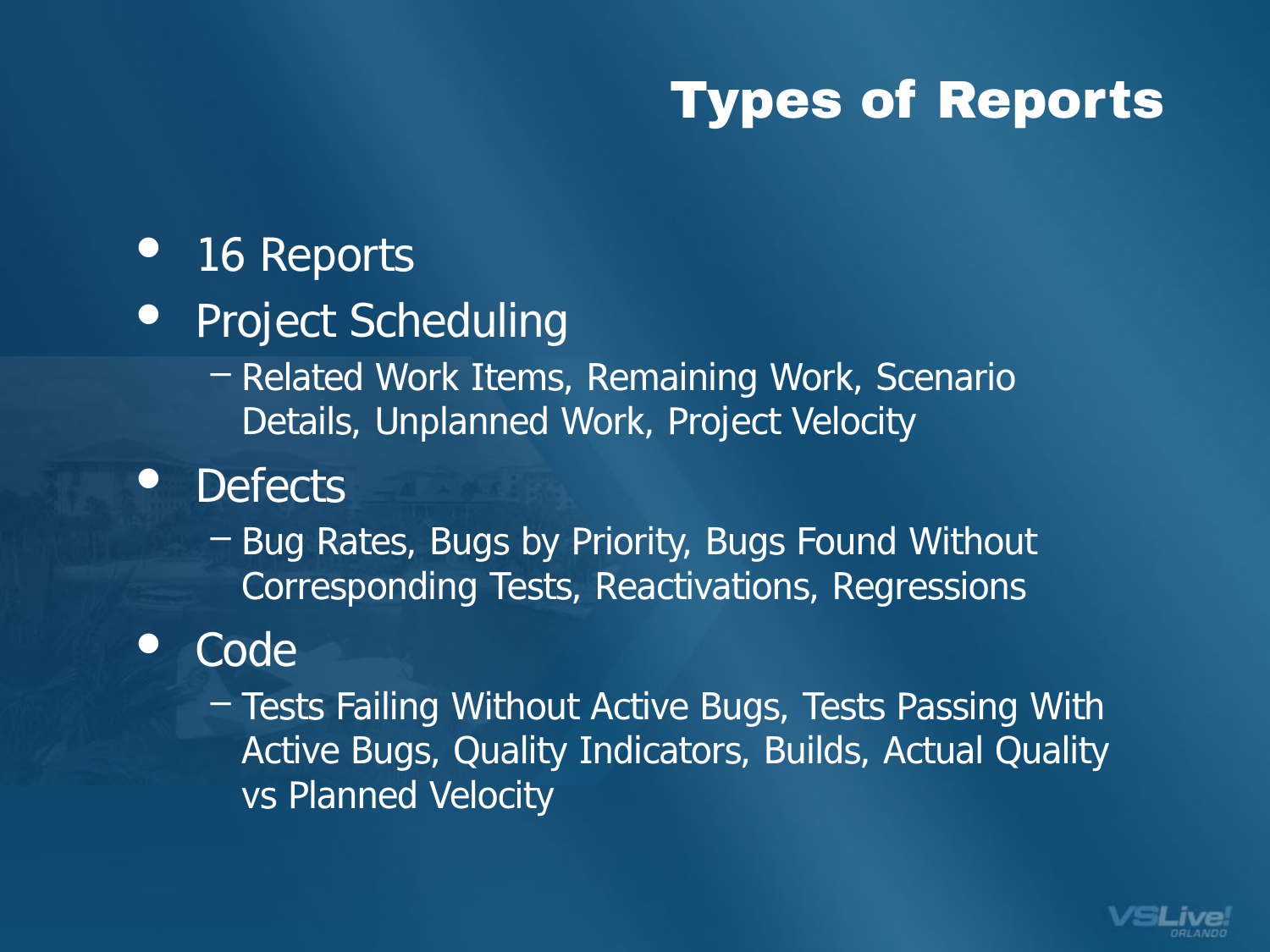

# Types of Reports
16 Reports
Project Scheduling
Related Work Items, Remaining Work, Scenario Details, Unplanned Work, Project Velocity
Defects
Bug Rates, Bugs by Priority, Bugs Found Without Corresponding Tests, Reactivations, Regressions
Code
Tests Failing Without Active Bugs, Tests Passing With Active Bugs, Quality Indicators, Builds, Actual Quality vs Planned Velocity